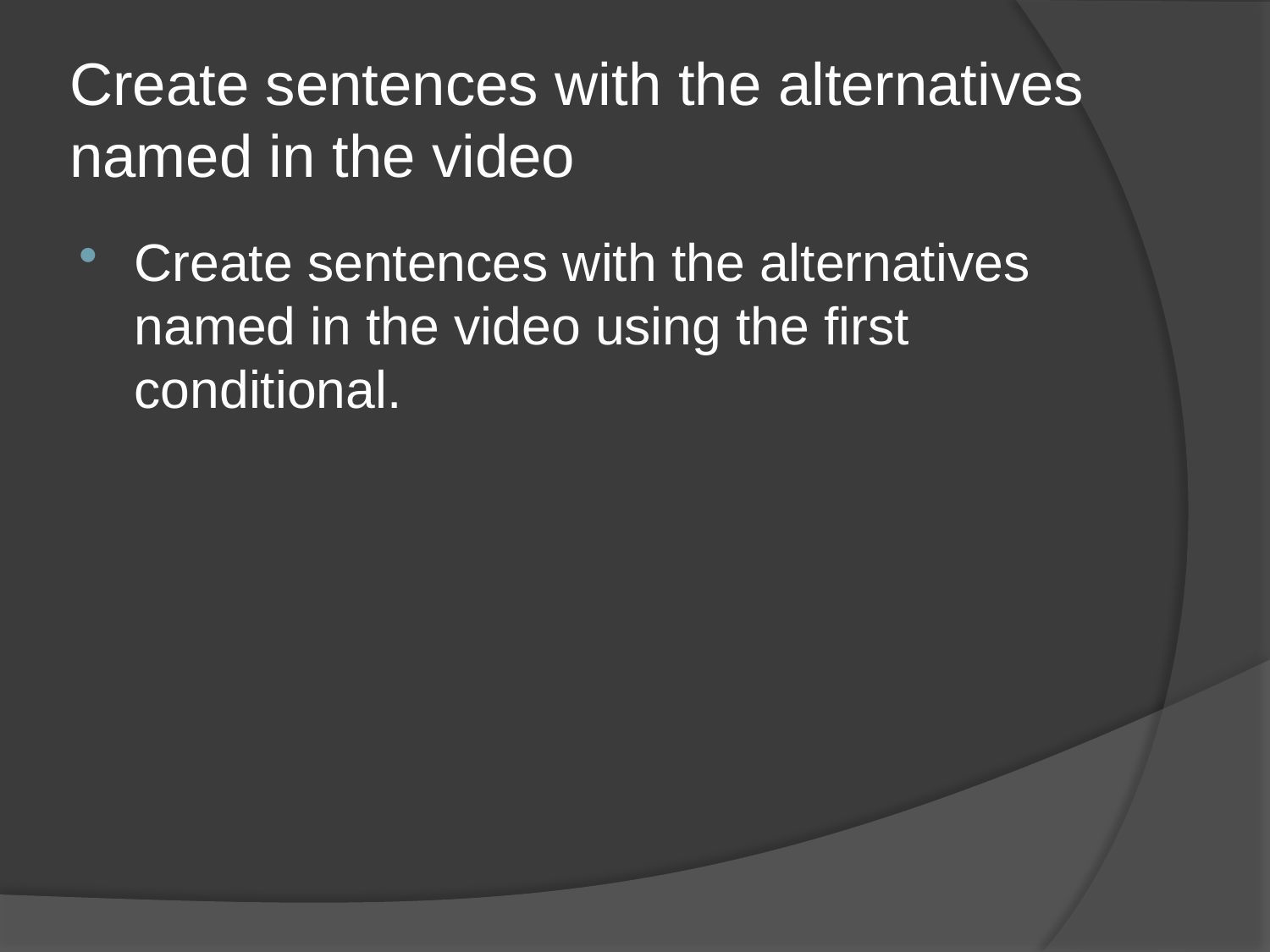

# Create sentences with the alternatives named in the video
Create sentences with the alternatives named in the video using the first conditional.